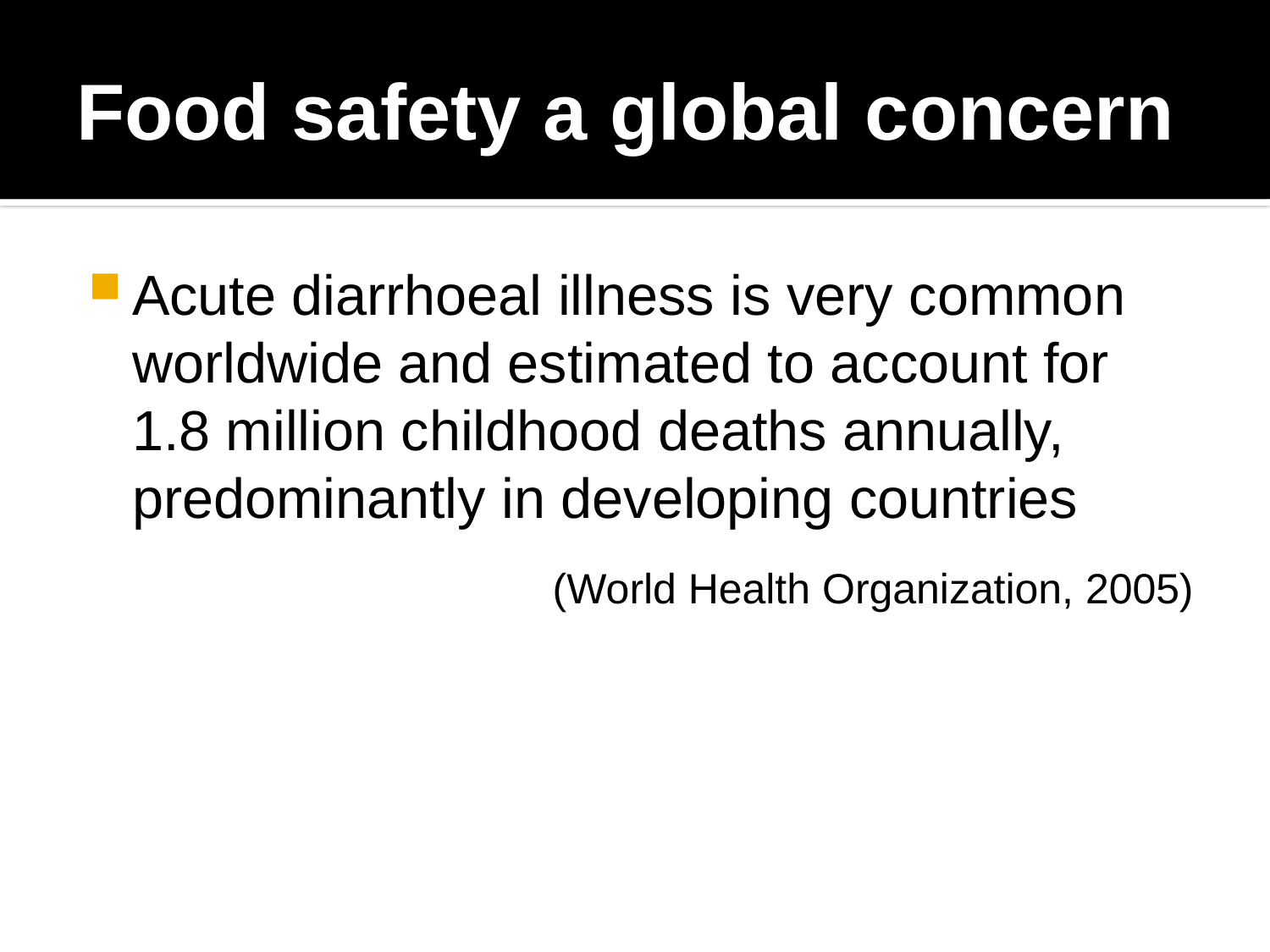

# Food safety a global concern
Acute diarrhoeal illness is very common worldwide and estimated to account for 1.8 million childhood deaths annually, predominantly in developing countries
(World Health Organization, 2005)